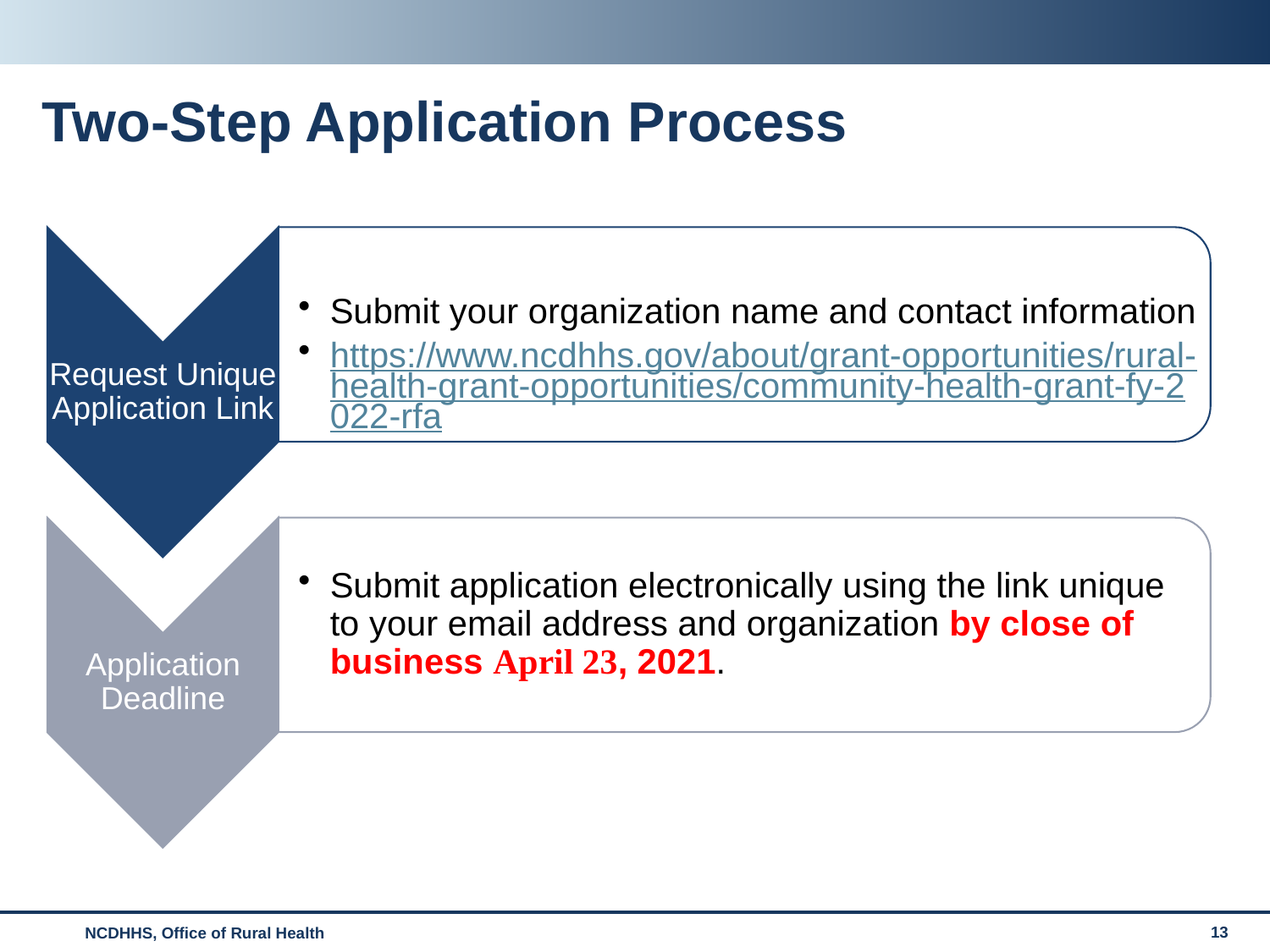

# Two-Step Application Process
Request Unique Application Link
Submit your organization name and contact information
https://www.ncdhhs.gov/about/grant-opportunities/rural-health-grant-opportunities/community-health-grant-fy-2022-rfa
Application Deadline
Submit application electronically using the link unique to your email address and organization by close of business April 23, 2021.